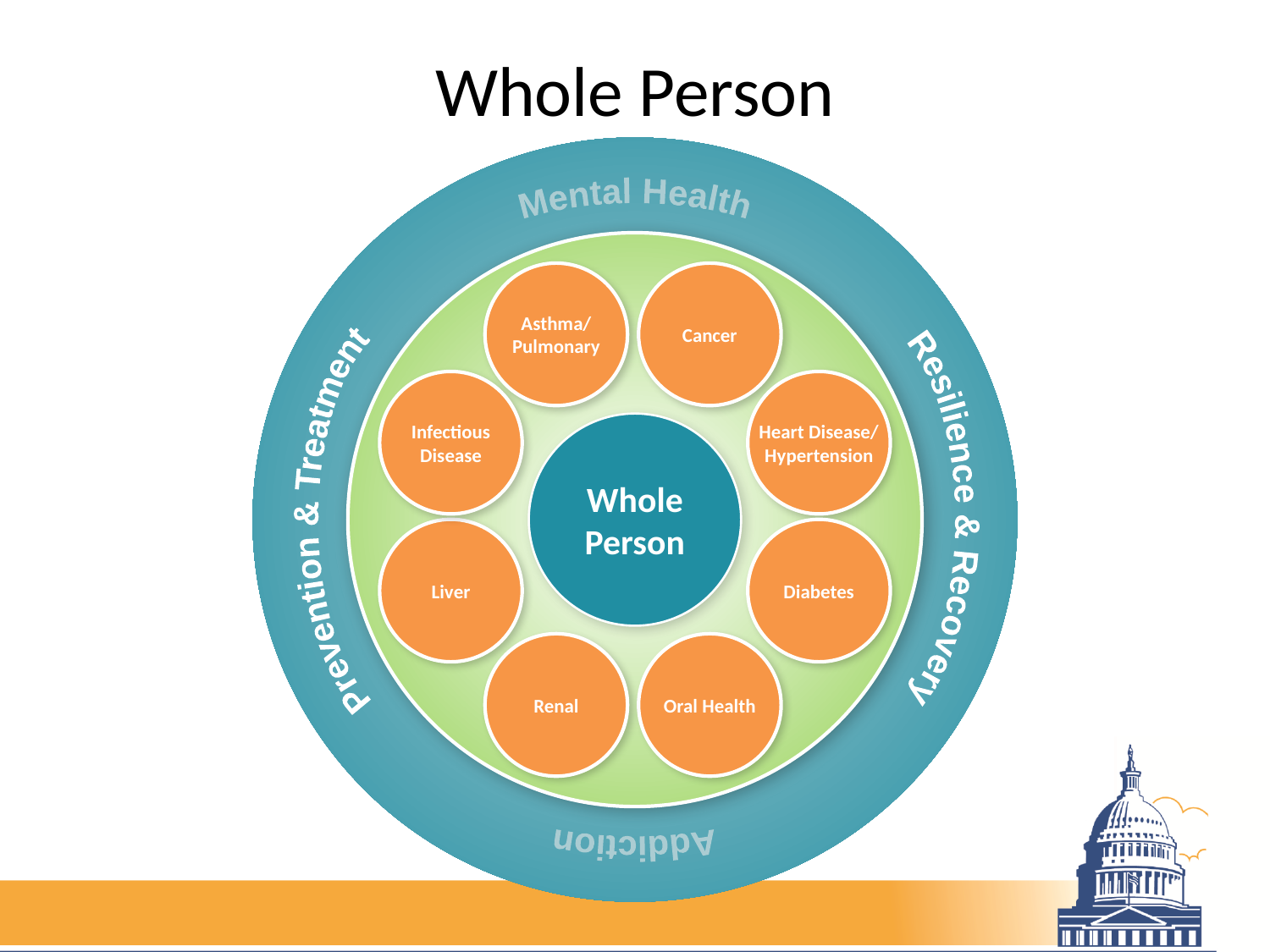

# Whole Person

Prevention & Treatment
Resilience & Recovery
Mental Health
Addiction

Asthma/
Pulmonary
Cancer
Infectious
Disease
Heart Disease/
Hypertension
Liver
Diabetes
Renal
Oral Health
Whole
Person